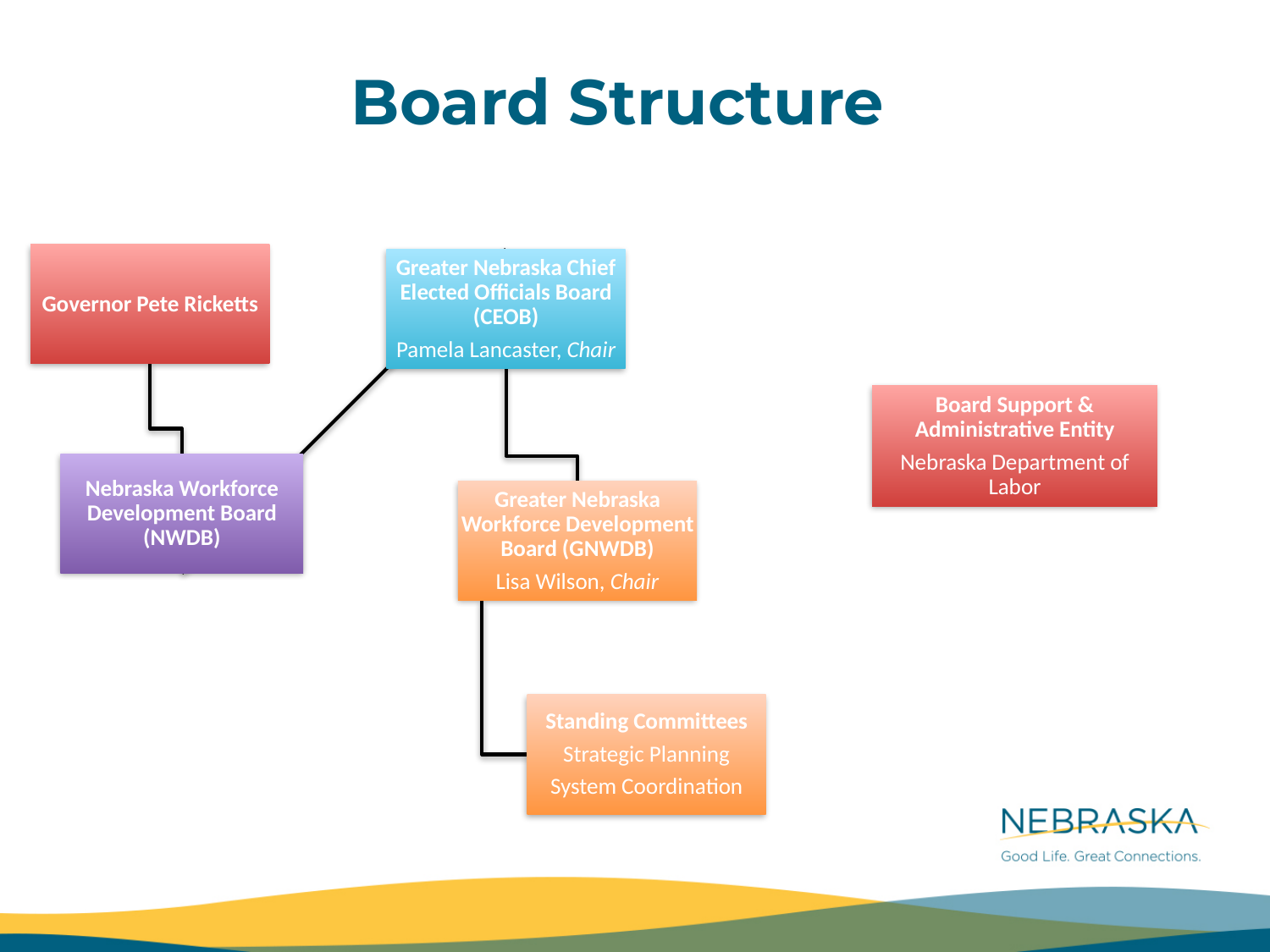

Board Structure
Governor Pete Ricketts
Nebraska Workforce Development Board (NWDB)
Greater Nebraska Chief Elected Officials Board (CEOB)
Pamela Lancaster, Chair
Greater Nebraska Workforce Development Board (GNWDB)
Lisa Wilson, Chair
Standing Committees
Strategic Planning
System Coordination
Board Support & Administrative Entity
Nebraska Department of Labor